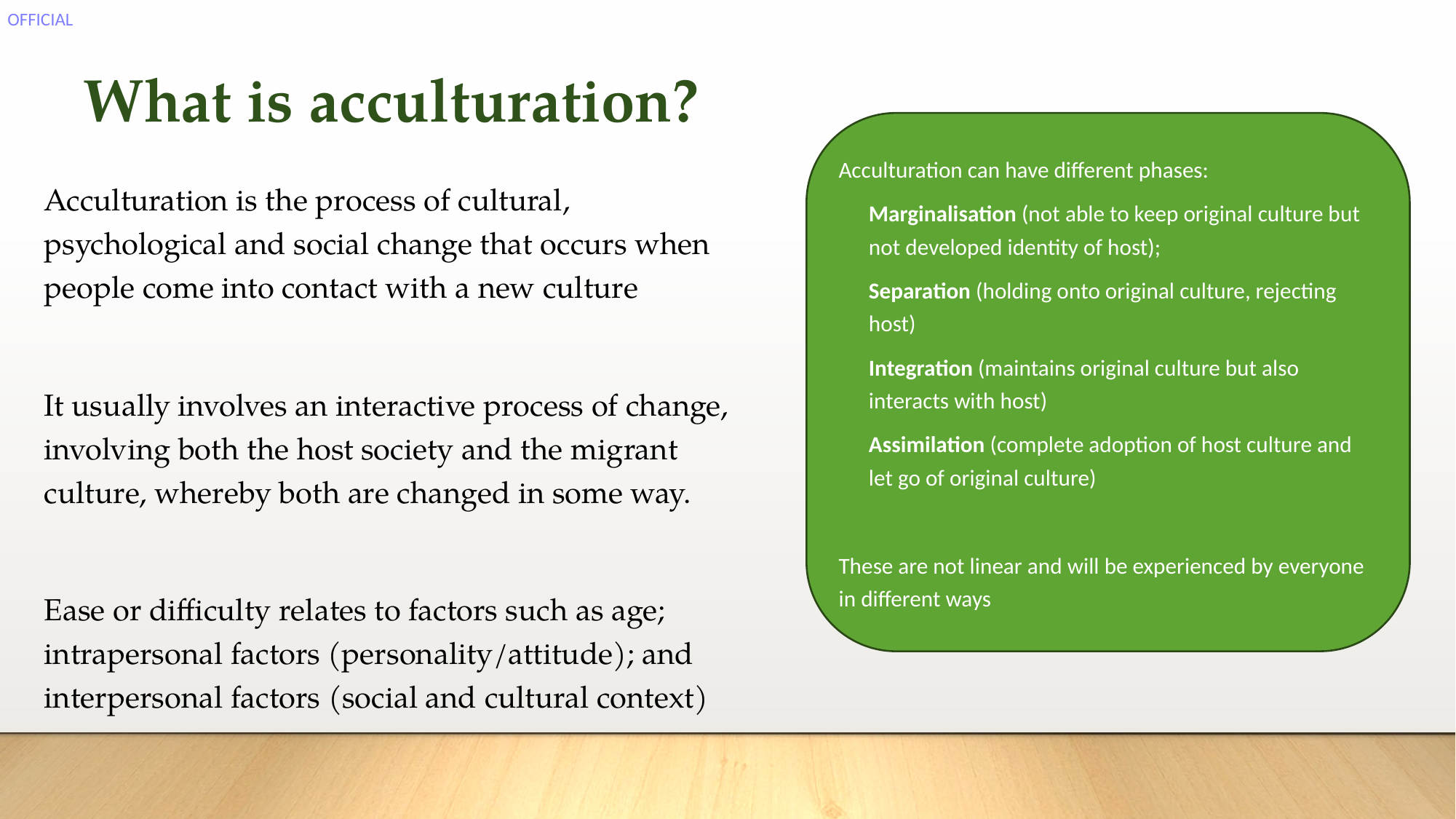

# What is acculturation?

Acculturation can have different phases:
Marginalisation (not able to keep original culture but not developed identity of host);
Separation (holding onto original culture, rejecting host)
Integration (maintains original culture but also interacts with host)
Assimilation (complete adoption of host culture and let go of original culture)

These are not linear and will be experienced by everyone in different ways
Acculturation is the process of cultural, psychological and social change that occurs when people come into contact with a new culture

It usually involves an interactive process of change, involving both the host society and the migrant culture, whereby both are changed in some way.

Ease or difficulty relates to factors such as age; intrapersonal factors (personality/attitude); and interpersonal factors (social and cultural context)